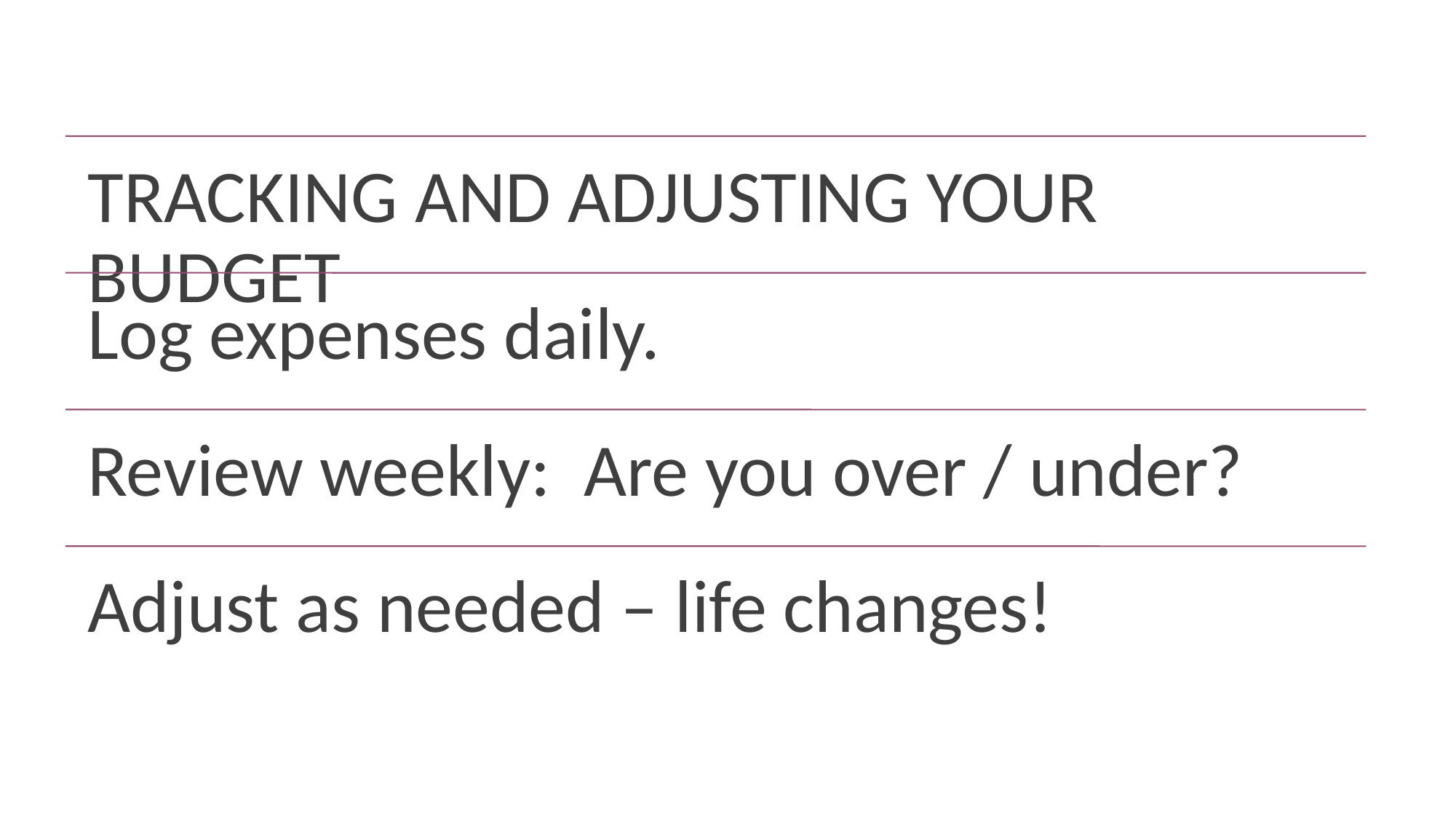

TRACKING AND ADJUSTING YOUR BUDGET
Log expenses daily.
Review weekly:  Are you over / under?
Adjust as needed – life changes!